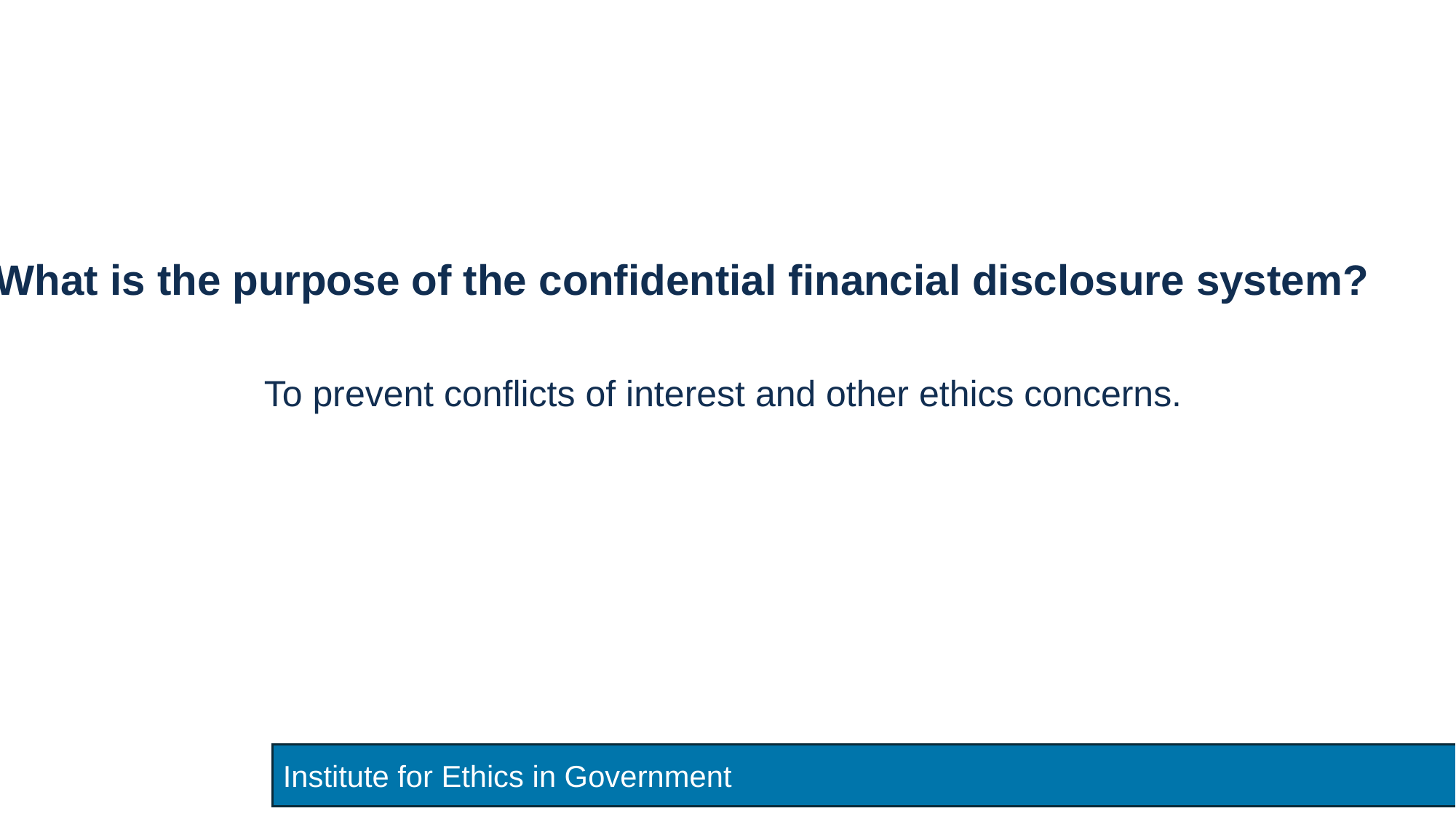

# Purpose
What is the purpose of the confidential financial disclosure system?
To prevent conflicts of interest and other ethics concerns.
Institute for Ethics in Government